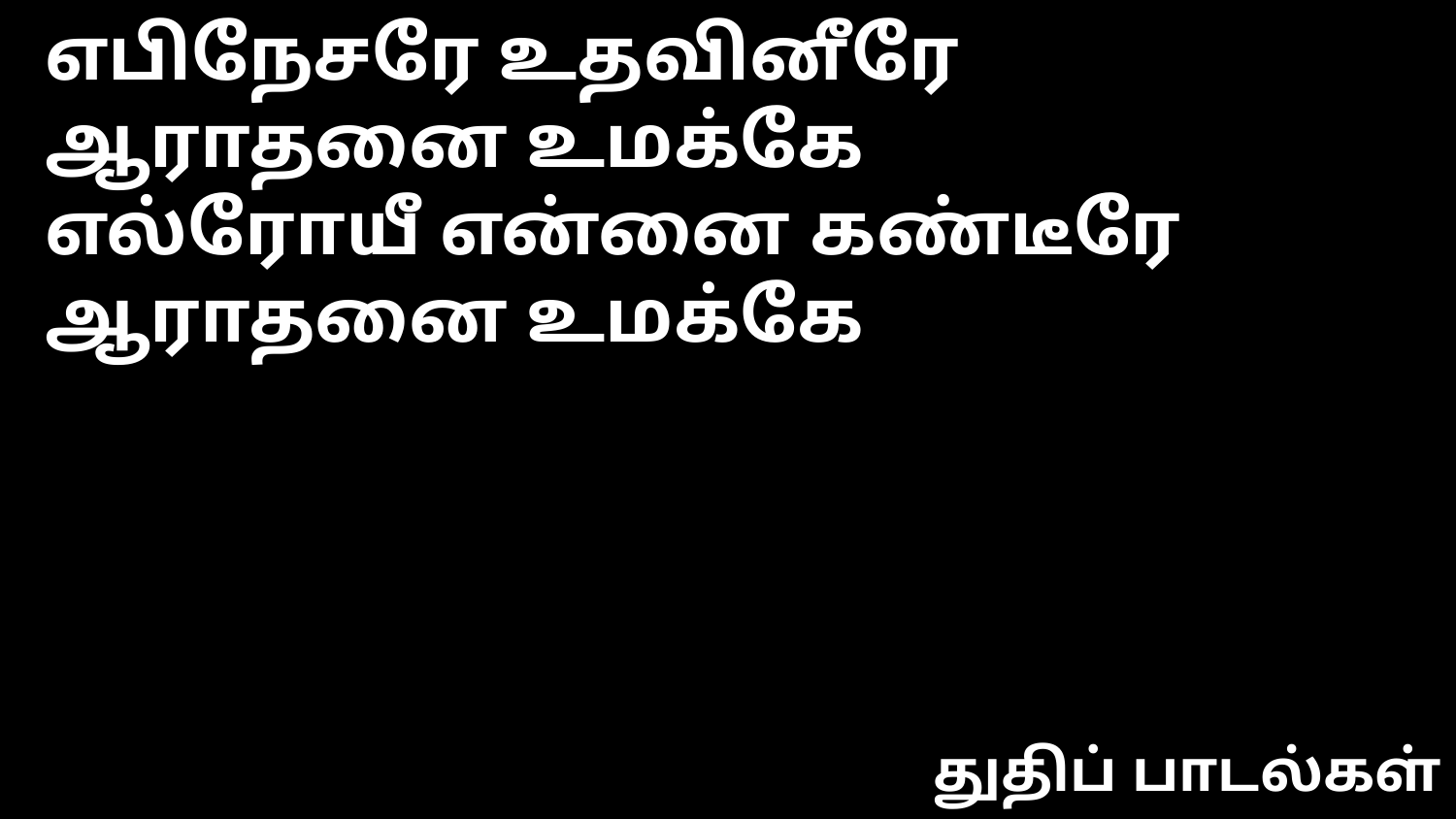

எபிநேசரே உதவினீரே
ஆராதனை உமக்கே
எல்ரோயீ என்னை கண்டீரே
ஆராதனை உமக்கே

துதிப் பாடல்கள்